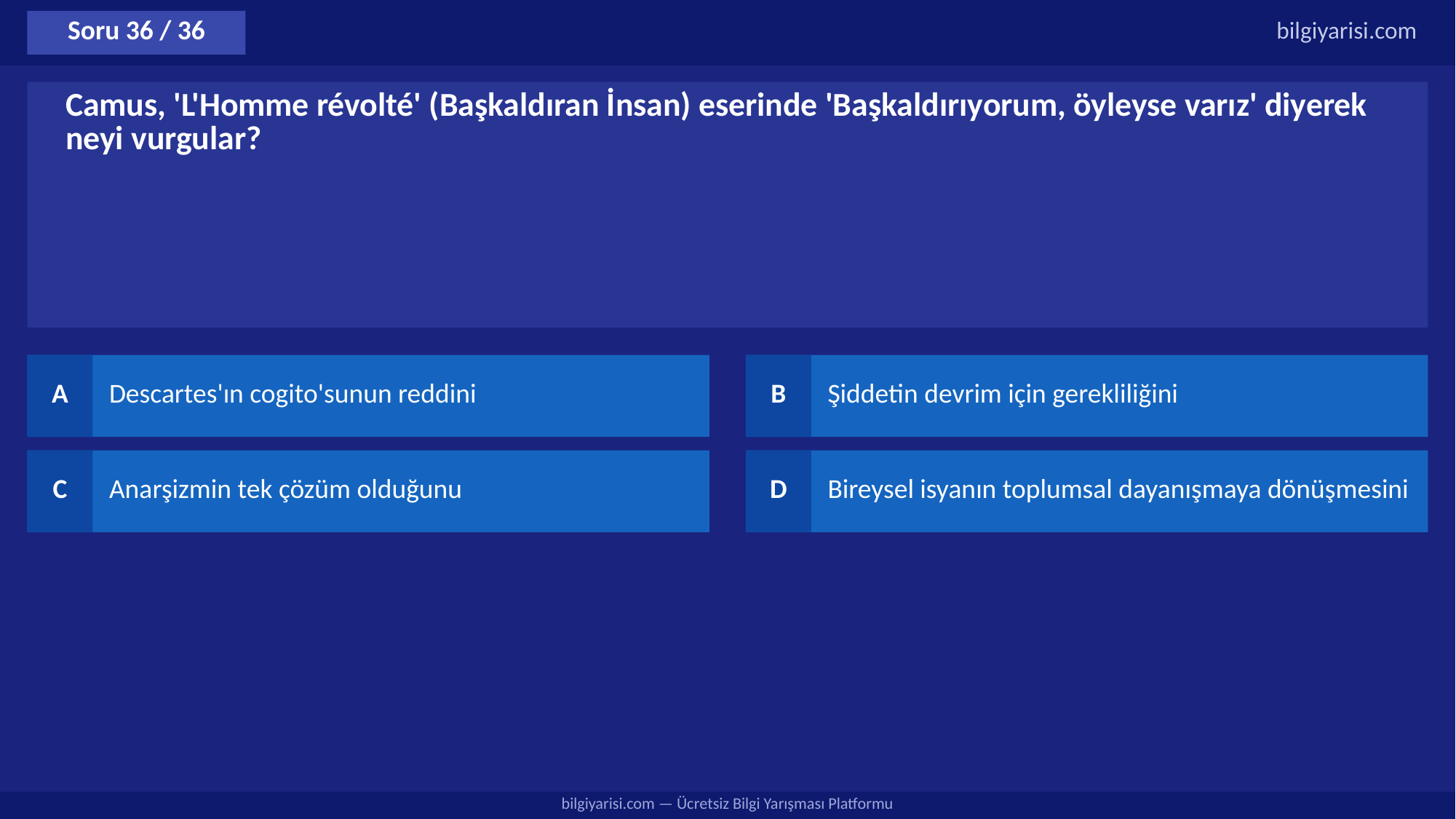

Soru 36 / 36
bilgiyarisi.com

Camus, 'L'Homme révolté' (Başkaldıran İnsan) eserinde 'Başkaldırıyorum, öyleyse varız' diyerek neyi vurgular?

A
Descartes'ın cogito'sunun reddini

B
Şiddetin devrim için gerekliliğini

C
Anarşizmin tek çözüm olduğunu

D
Bireysel isyanın toplumsal dayanışmaya dönüşmesini
bilgiyarisi.com — Ücretsiz Bilgi Yarışması Platformu